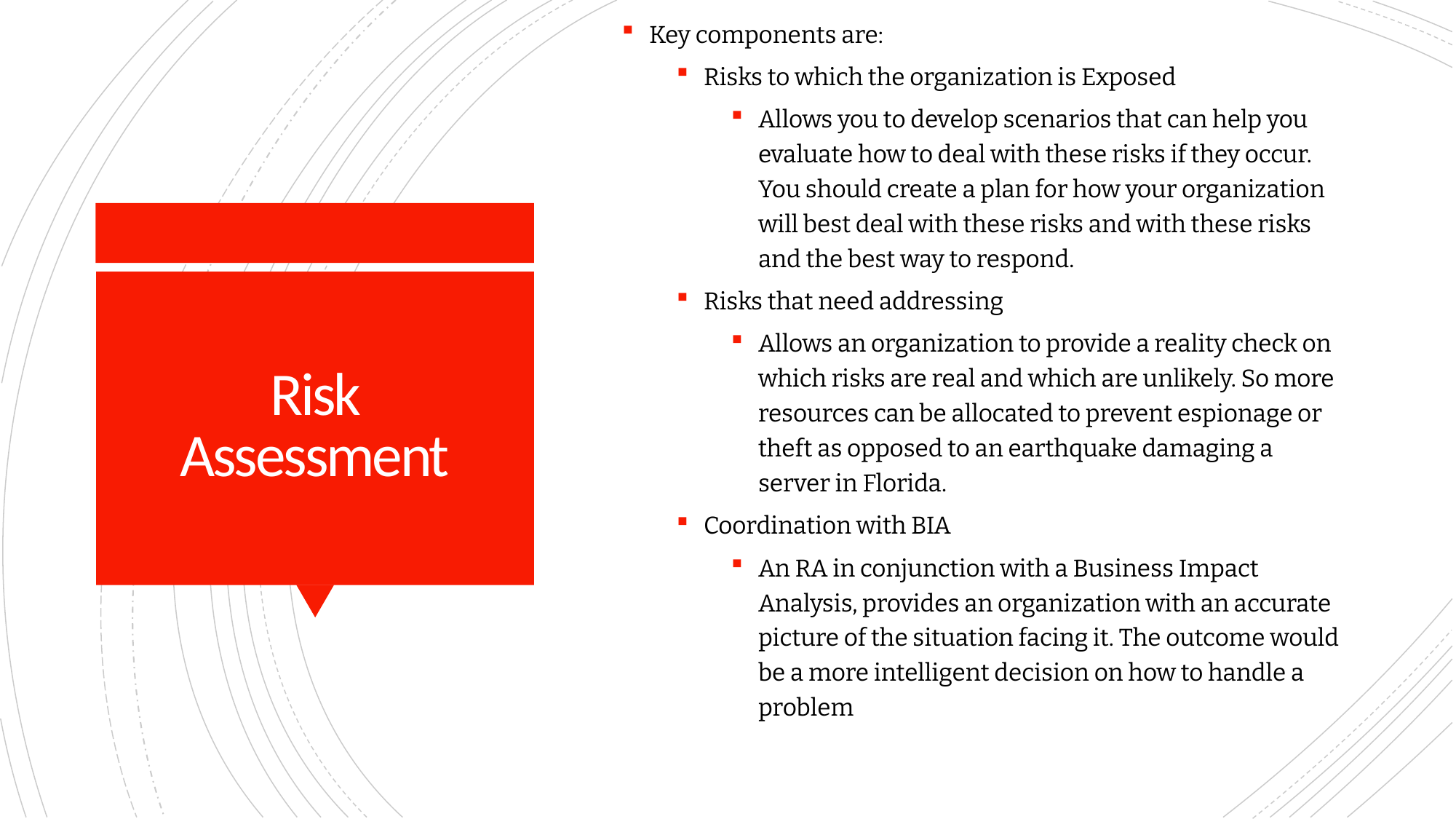

Key components are:
Risks to which the organization is Exposed
Allows you to develop scenarios that can help you evaluate how to deal with these risks if they occur. You should create a plan for how your organization will best deal with these risks and with these risks and the best way to respond.
Risks that need addressing
Allows an organization to provide a reality check on which risks are real and which are unlikely. So more resources can be allocated to prevent espionage or theft as opposed to an earthquake damaging a server in Florida.
Coordination with BIA
An RA in conjunction with a Business Impact Analysis, provides an organization with an accurate picture of the situation facing it. The outcome would be a more intelligent decision on how to handle a problem
# Risk Assessment